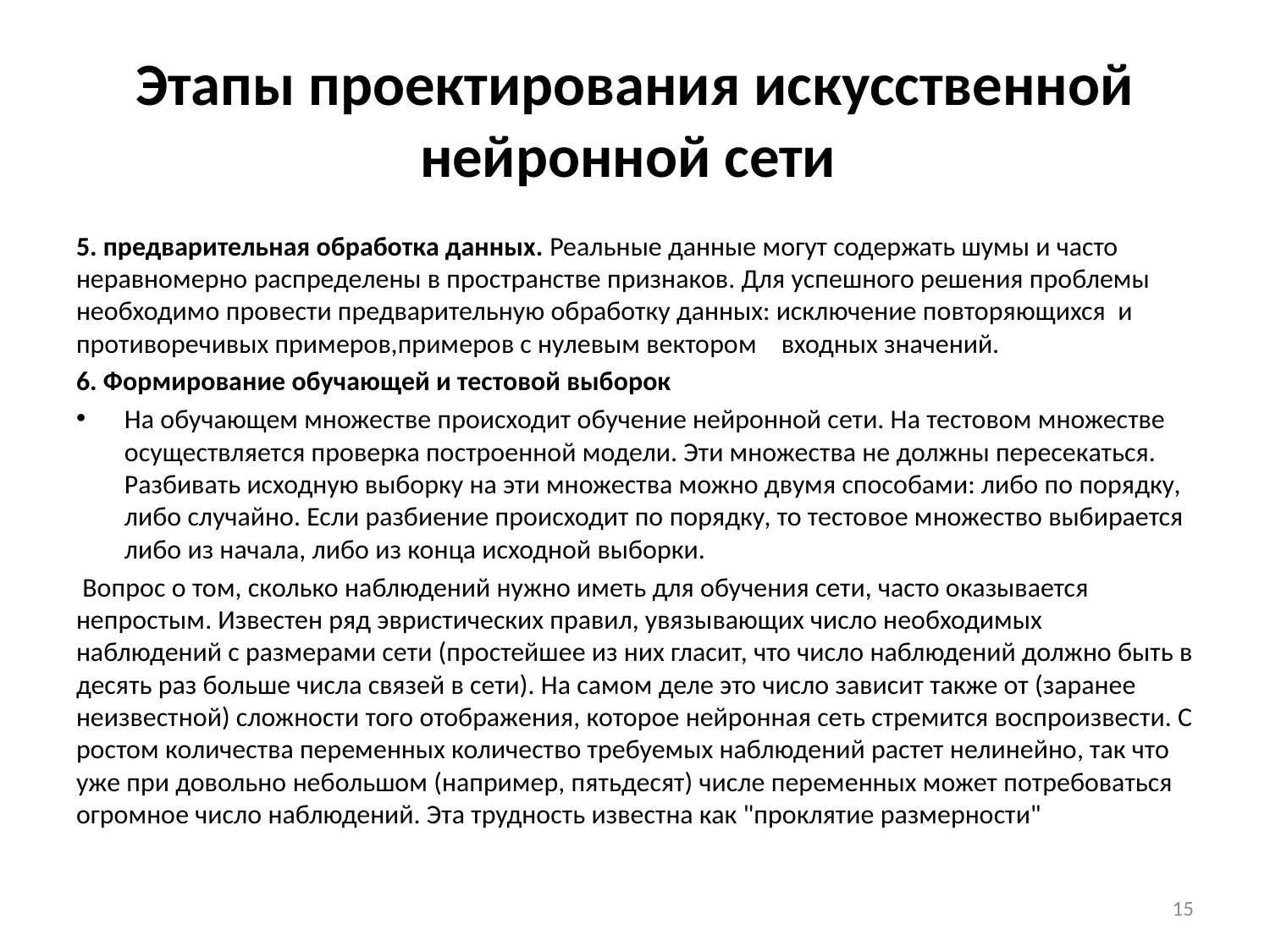

# Этапы проектирования искусственной нейронной сети
5. предварительная обработка данных. Реальные данные могут содержать шумы и часто неравномерно распределены в пространстве признаков. Для успешного решения проблемы необходимо провести предварительную обработку данных: исключение повторяющихся  и противоречивых примеров,примеров с нулевым вектором    входных значений.
6. Формирование обучающей и тестовой выборок
На обучающем множестве происходит обучение нейронной сети. На тестовом множестве осуществляется проверка построенной модели. Эти множества не должны пересекаться. Разбивать исходную выборку на эти множества можно двумя способами: либо по порядку, либо случайно. Если разбиение происходит по порядку, то тестовое множество выбирается либо из начала, либо из конца исходной выборки.
 Вопрос о том, сколько наблюдений нужно иметь для обучения сети, часто оказывается непростым. Известен ряд эвристических правил, увязывающих число необходимых наблюдений с размерами сети (простейшее из них гласит, что число наблюдений должно быть в десять раз больше числа связей в сети). На самом деле это число зависит также от (заранее неизвестной) сложности того отображения, которое нейронная сеть стремится воспроизвести. С ростом количества переменных количество требуемых наблюдений растет нелинейно, так что уже при довольно небольшом (например, пятьдесят) числе переменных может потребоваться огромное число наблюдений. Эта трудность известна как "проклятие размерности"

15